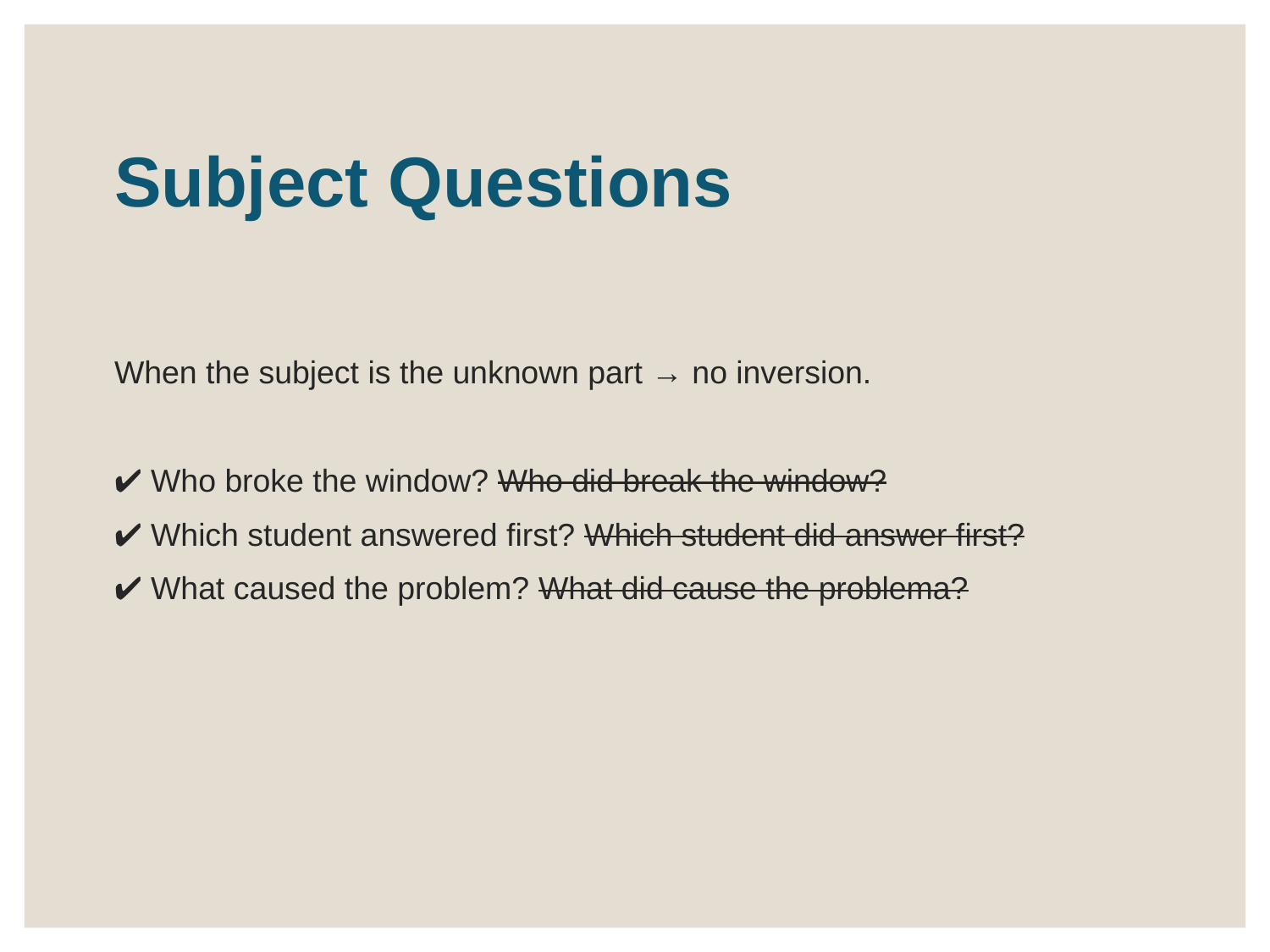

# Subject Questions

When the subject is the unknown part → no inversion.

✔ Who broke the window? Who did break the window?
✔ Which student answered first? Which student did answer first?
✔ What caused the problem? What did cause the problema?